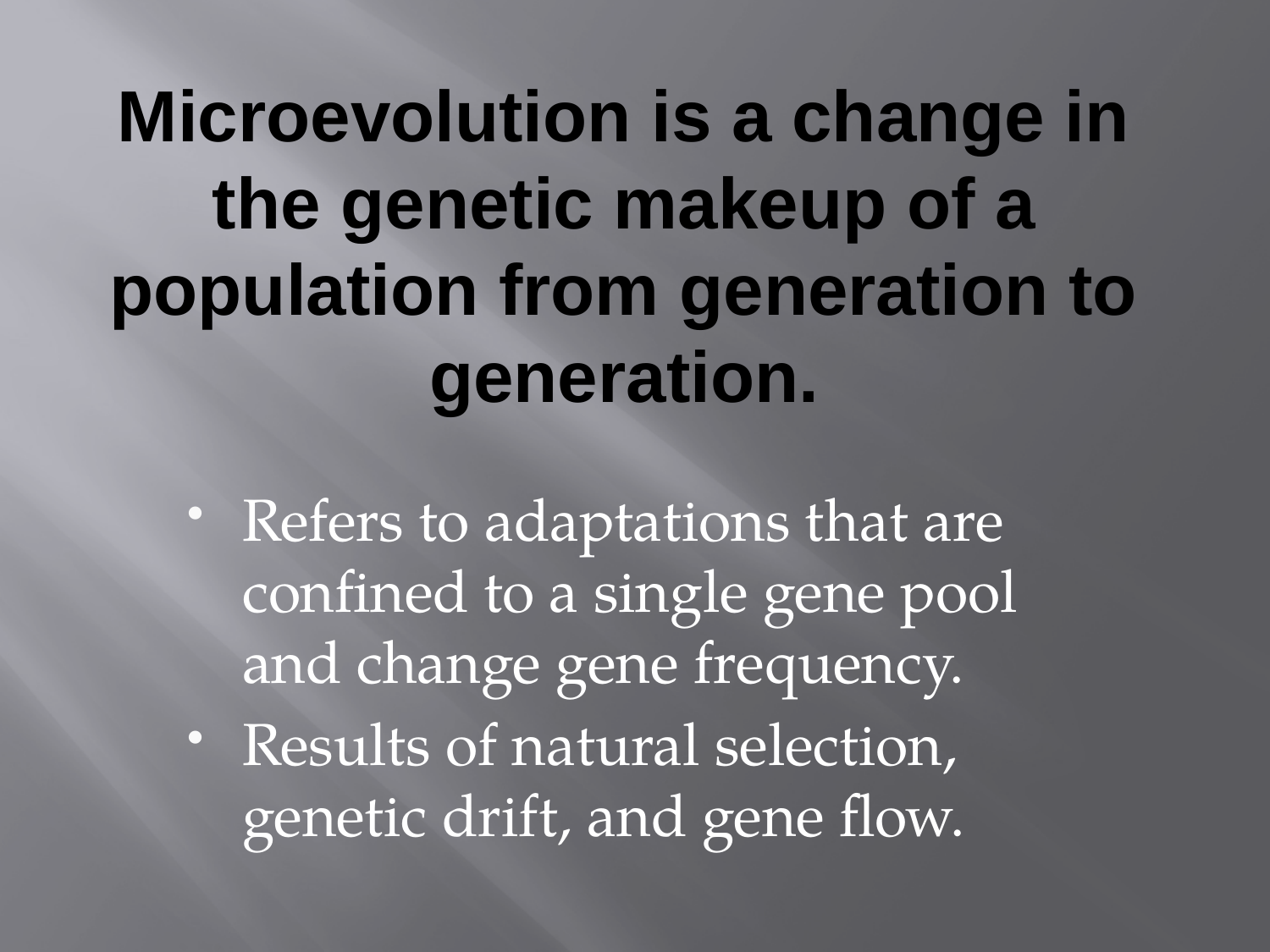

# Microevolution is a change in the genetic makeup of a population from generation to generation.
Refers to adaptations that are confined to a single gene pool and change gene frequency.
Results of natural selection, genetic drift, and gene flow.